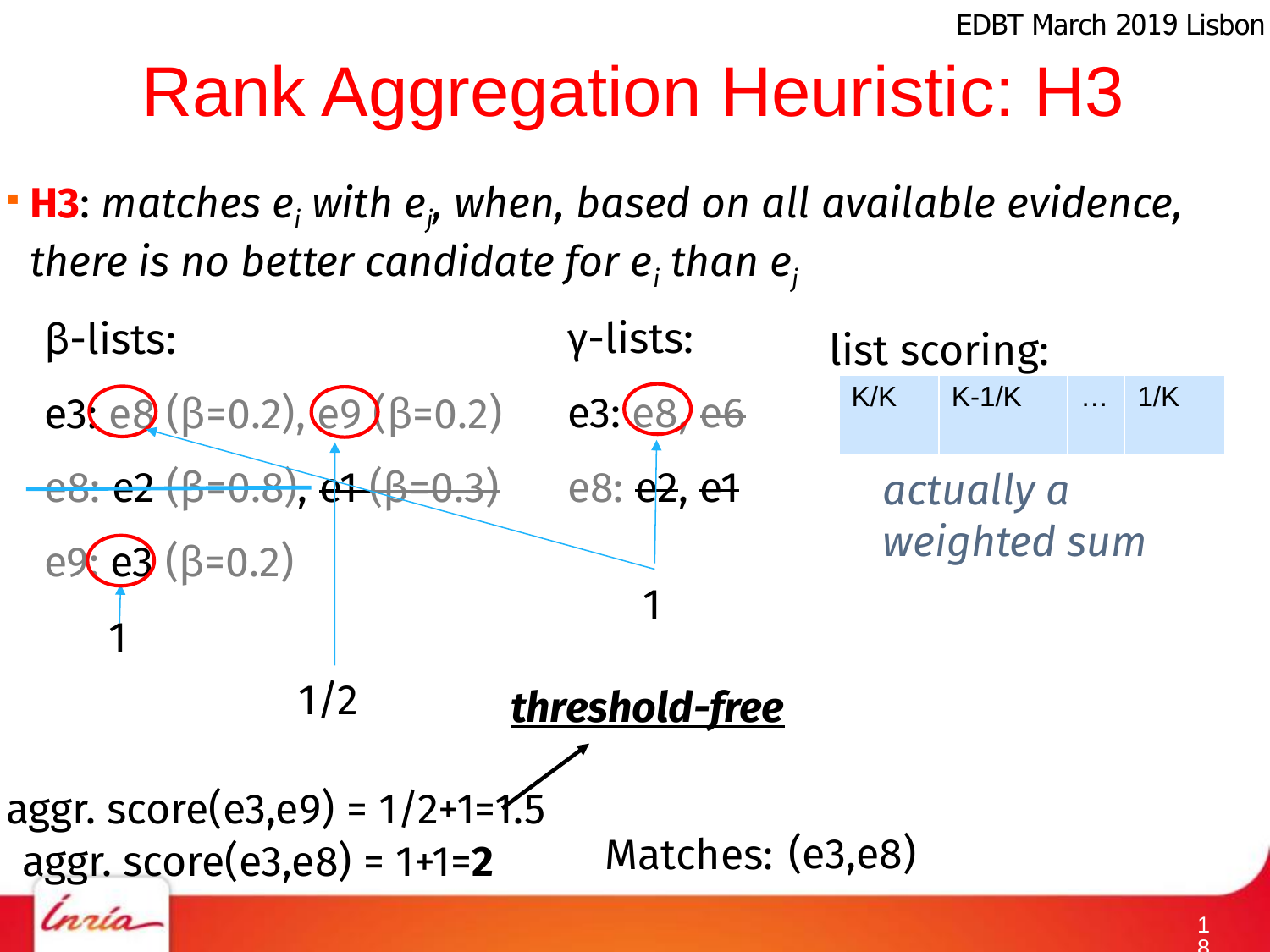

# Rank Aggregation Heuristic: H3
H3: matches ei with ej, when, based on all available evidence, there is no better candidate for ei than ej

γ-lists:
e3: e8, e6
e8: e2, e1
β-lists:
e3: e8 (β=0.2), e9 (β=0.2)
e8: e2 (β=0.8), e1 (β=0.3)
e9: e3 (β=0.2)
list scoring:
| K/K | K-1/K | … | 1/K |
| --- | --- | --- | --- |

actually a weighted sum

1
1
1/2
threshold-free
aggr. score(e3,e9) = 1/2+1=1.5
(e3,e8)
Matches:
aggr. score(e3,e8) = 1+1=2
18